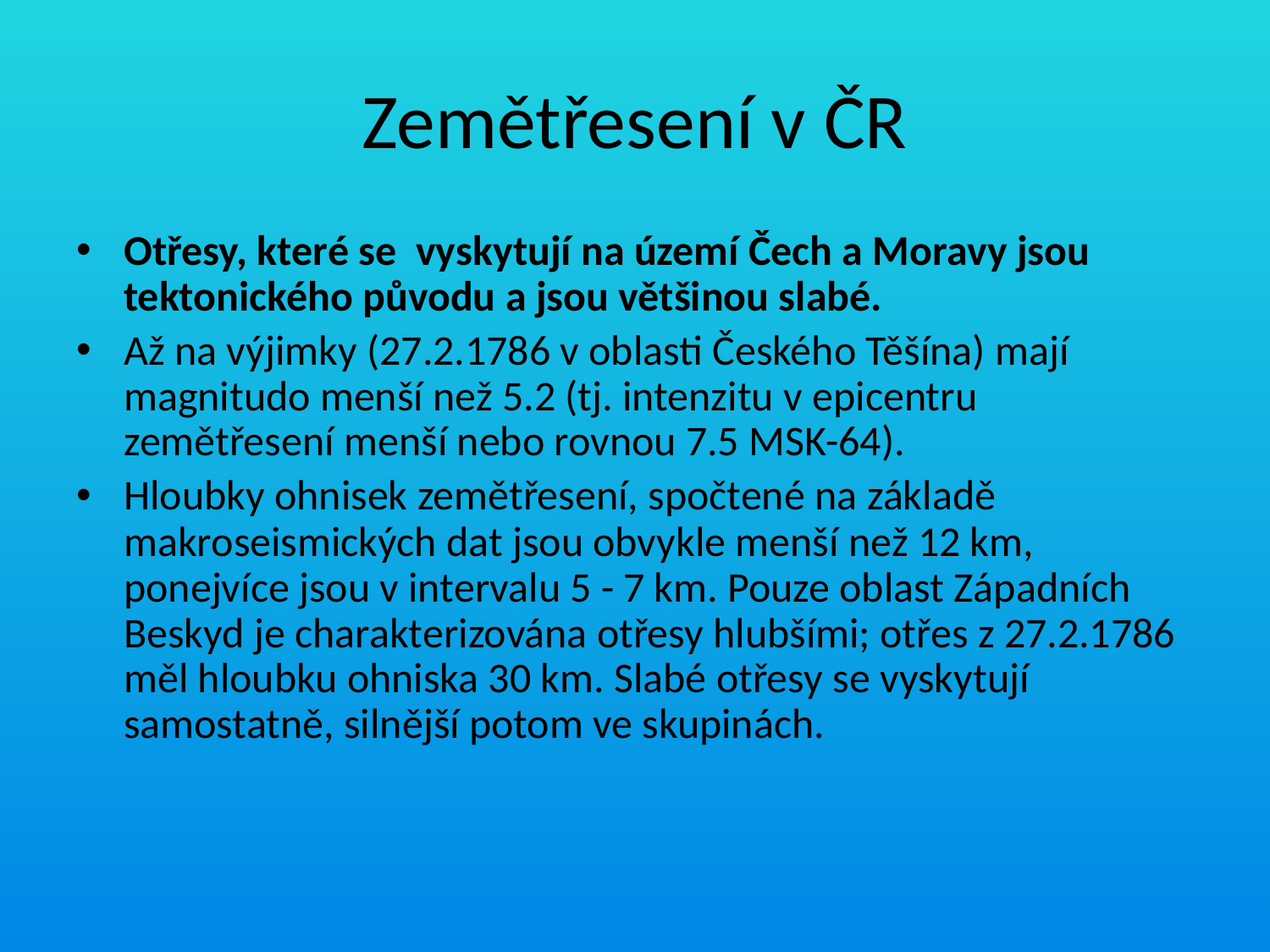

# Zemětřesení v ČR
Otřesy, které se  vyskytují na území Čech a Moravy jsou tektonického původu a jsou většinou slabé.
Až na výjimky (27.2.1786 v oblasti Českého Těšína) mají magnitudo menší než 5.2 (tj. intenzitu v epicentru zemětřesení menší nebo rovnou 7.5 MSK-64).
Hloubky ohnisek zemětřesení, spočtené na základě makroseismických dat jsou obvykle menší než 12 km, ponejvíce jsou v intervalu 5 - 7 km. Pouze oblast Západních Beskyd je charakterizována otřesy hlubšími; otřes z 27.2.1786 měl hloubku ohniska 30 km. Slabé otřesy se vyskytují samostatně, silnější potom ve skupinách.